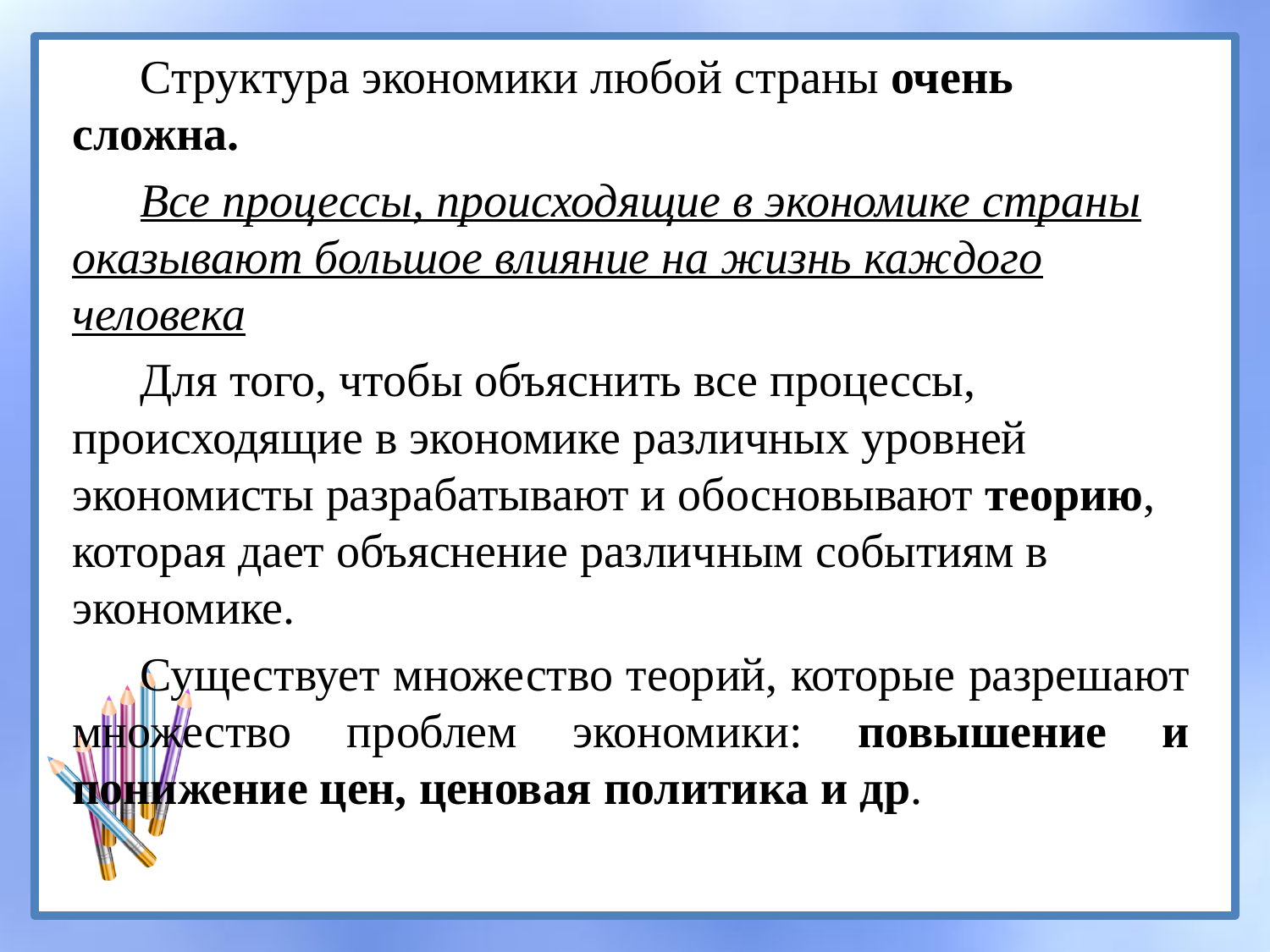

Структура экономики любой страны очень сложна.
Все процессы, происходящие в экономике страны оказывают большое влияние на жизнь каждого человека
Для того, чтобы объяснить все процессы, происходящие в экономике различных уровней экономисты разрабатывают и обосновывают теорию, которая дает объяснение различным событиям в экономике.
Существует множество теорий, которые разрешают множество проблем экономики: повышение и понижение цен, ценовая политика и др.